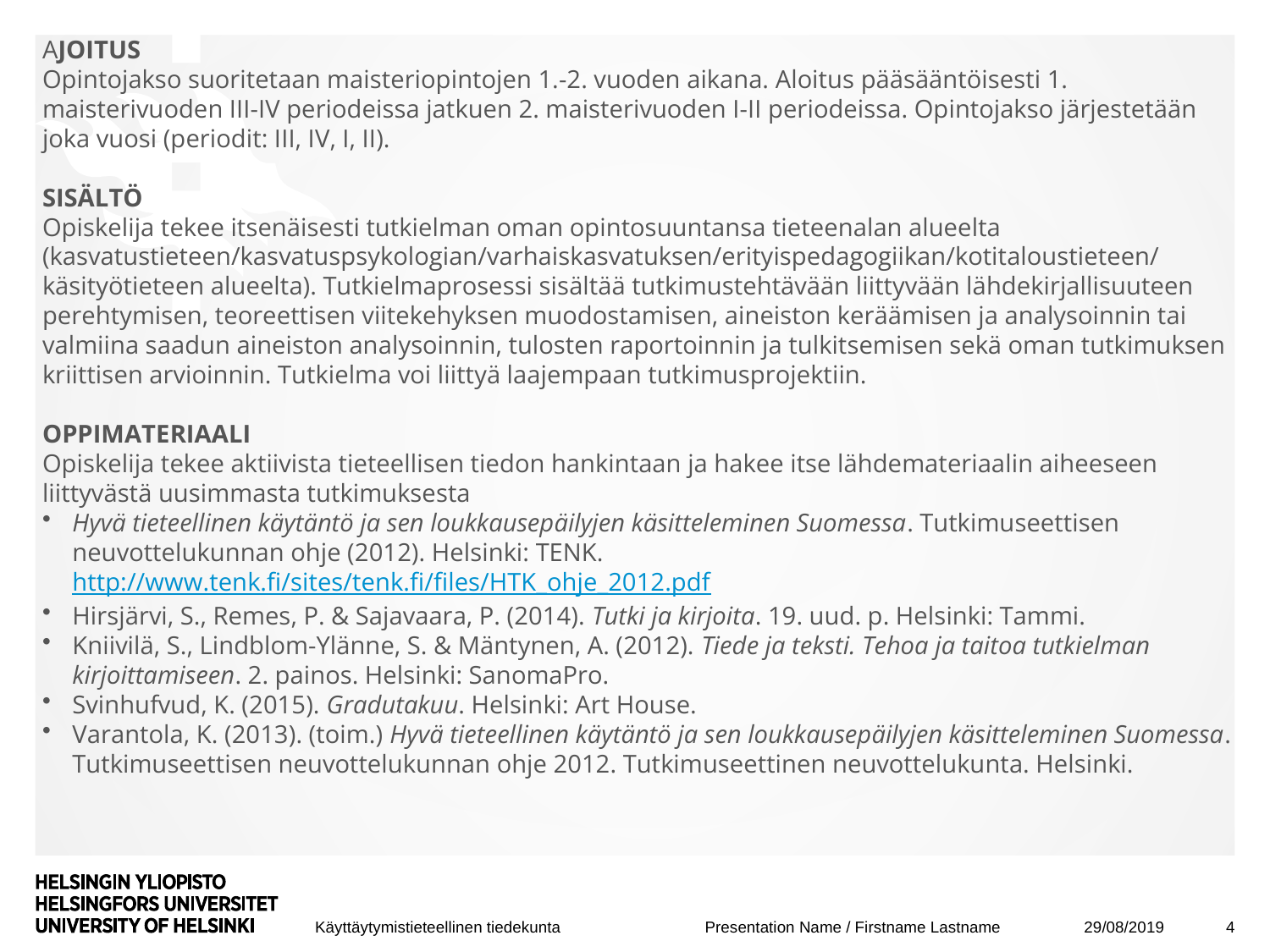

AJOITUS
Opintojakso suoritetaan maisteriopintojen 1.-2. vuoden aikana. Aloitus pääsääntöisesti 1. maisterivuoden III-IV periodeissa jatkuen 2. maisterivuoden I-II periodeissa. Opintojakso järjestetään joka vuosi (periodit: III, IV, I, II).

SISÄLTÖ
Opiskelija tekee itsenäisesti tutkielman oman opintosuuntansa tieteenalan alueelta (kasvatustieteen/kasvatuspsykologian/varhaiskasvatuksen/erityispedagogiikan/kotitaloustieteen/käsityötieteen alueelta). Tutkielmaprosessi sisältää tutkimustehtävään liittyvään lähdekirjallisuuteen perehtymisen, teoreettisen viitekehyksen muodostamisen, aineiston keräämisen ja analysoinnin tai valmiina saadun aineiston analysoinnin, tulosten raportoinnin ja tulkitsemisen sekä oman tutkimuksen kriittisen arvioinnin. Tutkielma voi liittyä laajempaan tutkimusprojektiin.

OPPIMATERIAALI
Opiskelija tekee aktiivista tieteellisen tiedon hankintaan ja hakee itse lähdemateriaalin aiheeseen liittyvästä uusimmasta tutkimuksesta
Hyvä tieteellinen käytäntö ja sen loukkausepäilyjen käsitteleminen Suomessa. Tutkimuseettisen neuvottelukunnan ohje (2012). Helsinki: TENK. http://www.tenk.fi/sites/tenk.fi/files/HTK_ohje_2012.pdf
Hirsjärvi, S., Remes, P. & Sajavaara, P. (2014). Tutki ja kirjoita. 19. uud. p. Helsinki: Tammi.
Kniivilä, S., Lindblom-Ylänne, S. & Mäntynen, A. (2012). Tiede ja teksti. Tehoa ja taitoa tutkielman kirjoittamiseen. 2. painos. Helsinki: SanomaPro.
Svinhufvud, K. (2015). Gradutakuu. Helsinki: Art House.
Varantola, K. (2013). (toim.) Hyvä tieteellinen käytäntö ja sen loukkausepäilyjen käsitteleminen Suomessa. Tutkimuseettisen neuvottelukunnan ohje 2012. Tutkimuseettinen neuvottelukunta. Helsinki.

#

29/08/2019
4
Presentation Name / Firstname Lastname